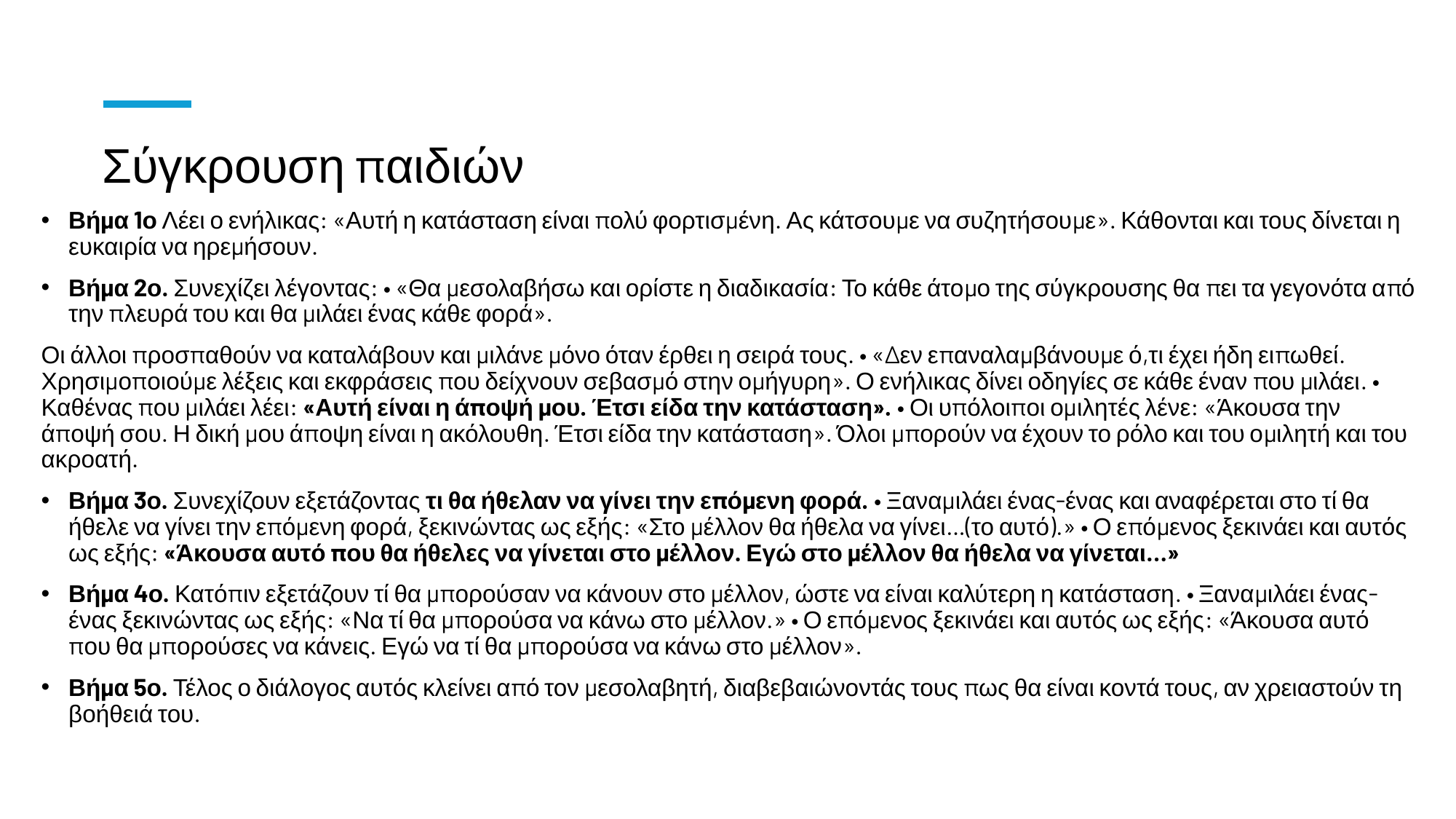

# Σύγκρουση παιδιών
Βήμα 1ο Λέει ο ενήλικας: «Αυτή η κατάσταση είναι πολύ φορτισμένη. Ας κάτσουμε να συζητήσουμε». Κάθονται και τους δίνεται η ευκαιρία να ηρεμήσουν.
Βήμα 2ο. Συνεχίζει λέγοντας: • «Θα μεσολαβήσω και ορίστε η διαδικασία: Το κάθε άτομο της σύγκρουσης θα πει τα γεγονότα από την πλευρά του και θα μιλάει ένας κάθε φορά».
Οι άλλοι προσπαθούν να καταλάβουν και μιλάνε μόνο όταν έρθει η σειρά τους. • «Δεν επαναλαμβάνουμε ό,τι έχει ήδη ειπωθεί. Χρησιμοποιούμε λέξεις και εκφράσεις που δείχνουν σεβασμό στην ομήγυρη». Ο ενήλικας δίνει οδηγίες σε κάθε έναν που μιλάει. • Καθένας που μιλάει λέει: «Αυτή είναι η άποψή μου. Έτσι είδα την κατάσταση». • Οι υπόλοιποι ομιλητές λένε: «Άκουσα την άποψή σου. Η δική μου άποψη είναι η ακόλουθη. Έτσι είδα την κατάσταση». Όλοι μπορούν να έχουν το ρόλο και του ομιλητή και του ακροατή.
Βήμα 3ο. Συνεχίζουν εξετάζοντας τι θα ήθελαν να γίνει την επόμενη φορά. • Ξαναμιλάει ένας-ένας και αναφέρεται στο τί θα ήθελε να γίνει την επόμενη φορά, ξεκινώντας ως εξής: «Στο μέλλον θα ήθελα να γίνει…(το αυτό).» • Ο επόμενος ξεκινάει και αυτός ως εξής: «Άκουσα αυτό που θα ήθελες να γίνεται στο μέλλον. Εγώ στο μέλλον θα ήθελα να γίνεται…»
Βήμα 4ο. Κατόπιν εξετάζουν τί θα μπορούσαν να κάνουν στο μέλλον, ώστε να είναι καλύτερη η κατάσταση. • Ξαναμιλάει ένας-ένας ξεκινώντας ως εξής: «Να τί θα μπορούσα να κάνω στο μέλλον.» • Ο επόμενος ξεκινάει και αυτός ως εξής: «Άκουσα αυτό που θα μπορούσες να κάνεις. Εγώ να τί θα μπορούσα να κάνω στο μέλλον».
Βήμα 5ο. Τέλος ο διάλογος αυτός κλείνει από τον μεσολαβητή, διαβεβαιώνοντάς τους πως θα είναι κοντά τους, αν χρειαστούν τη βοήθειά του.